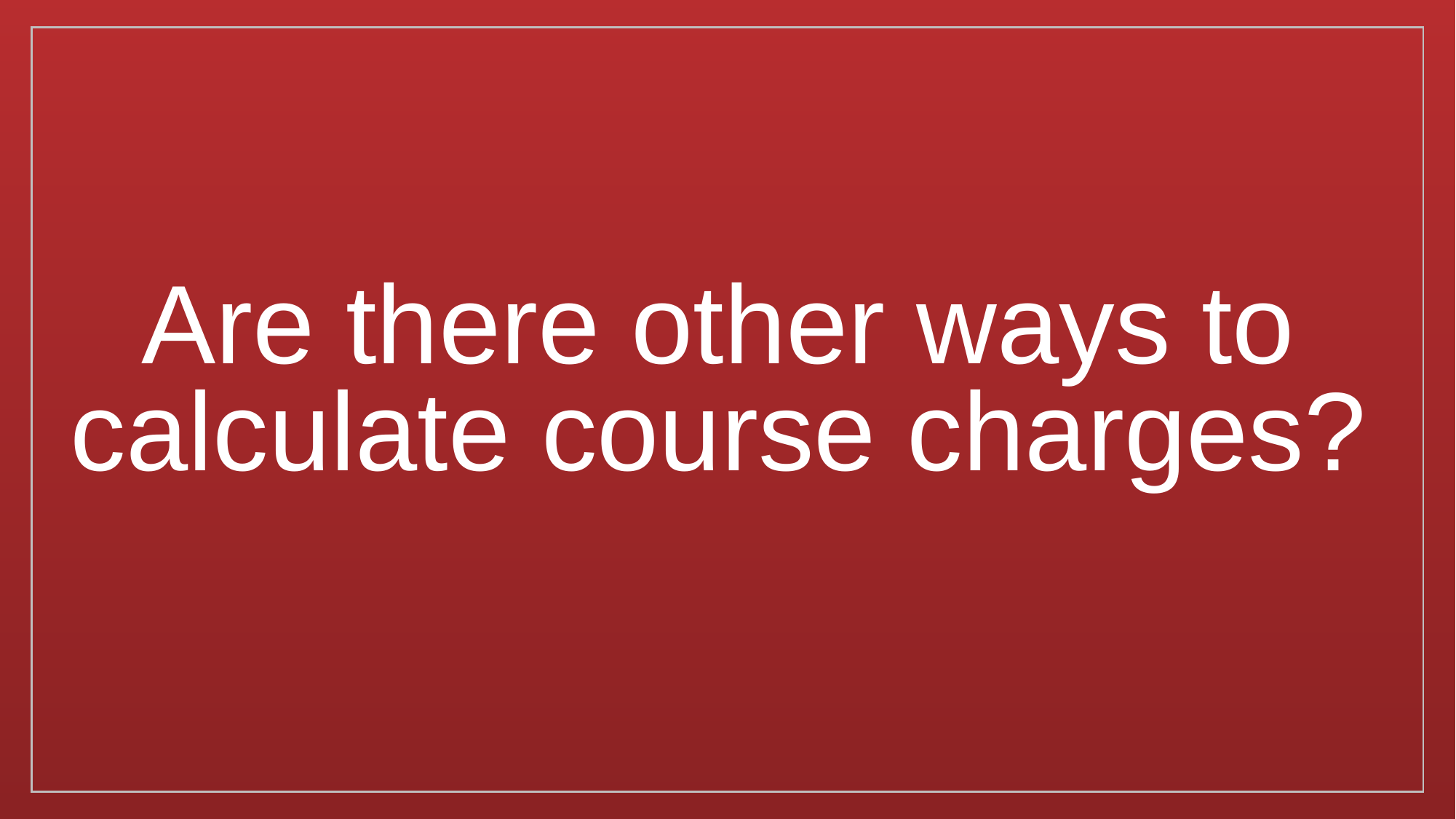

# Are there other ways to calculate course charges?